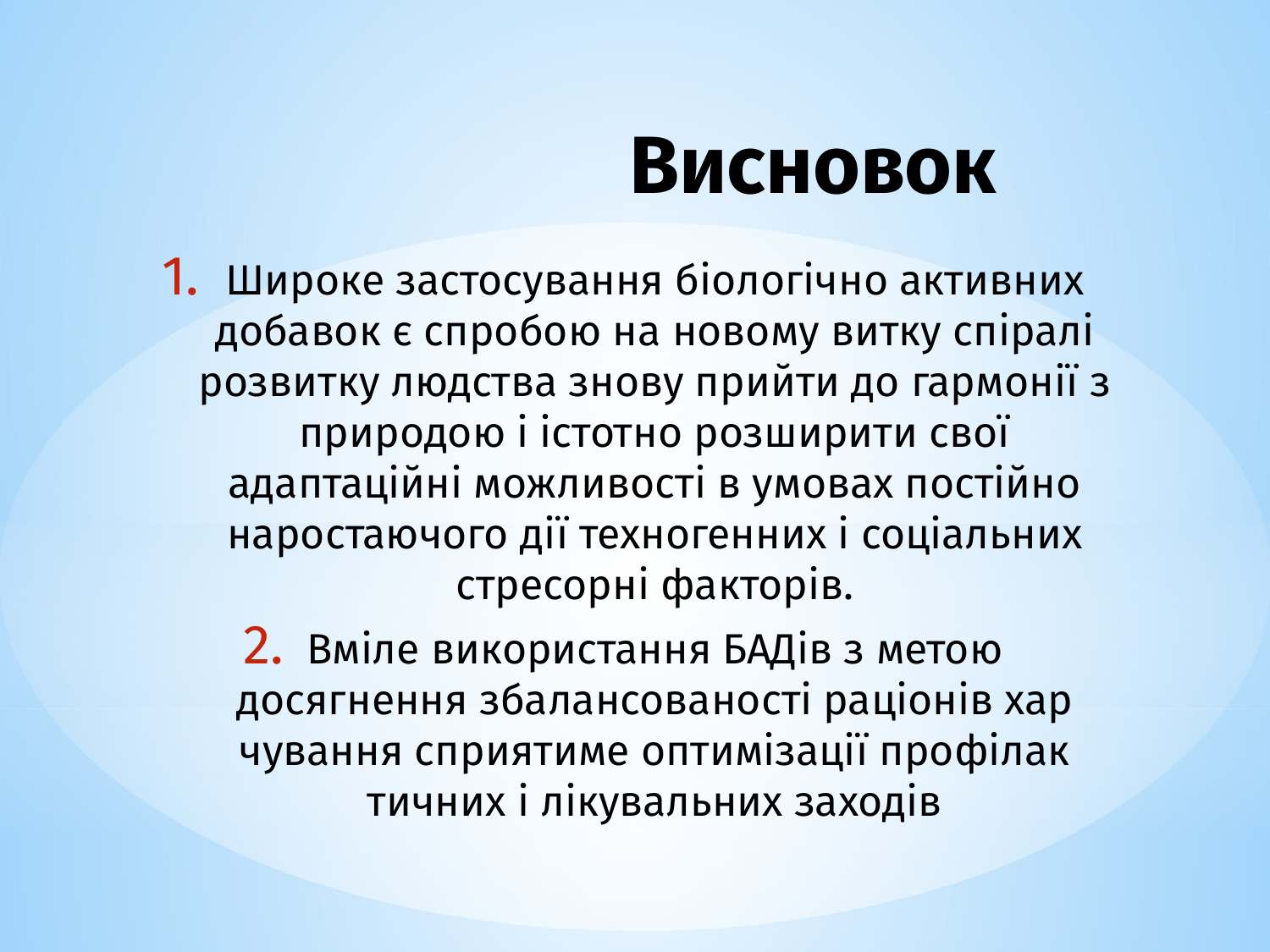

# Висновок
Широке застосування біологічно активних добавок є спробою на новому витку спіралі розвитку людства знову прийти до гармонії з природою і істотно розширити свої адаптаційні можливості в умовах постійно наростаючого дії техногенних і соціальних стресорні факторів.
Вміле використання БАДів з метою досягнення збалансованості раціонів хар­чування сприятиме оптимізації профілак­тичних і лікувальних заходів